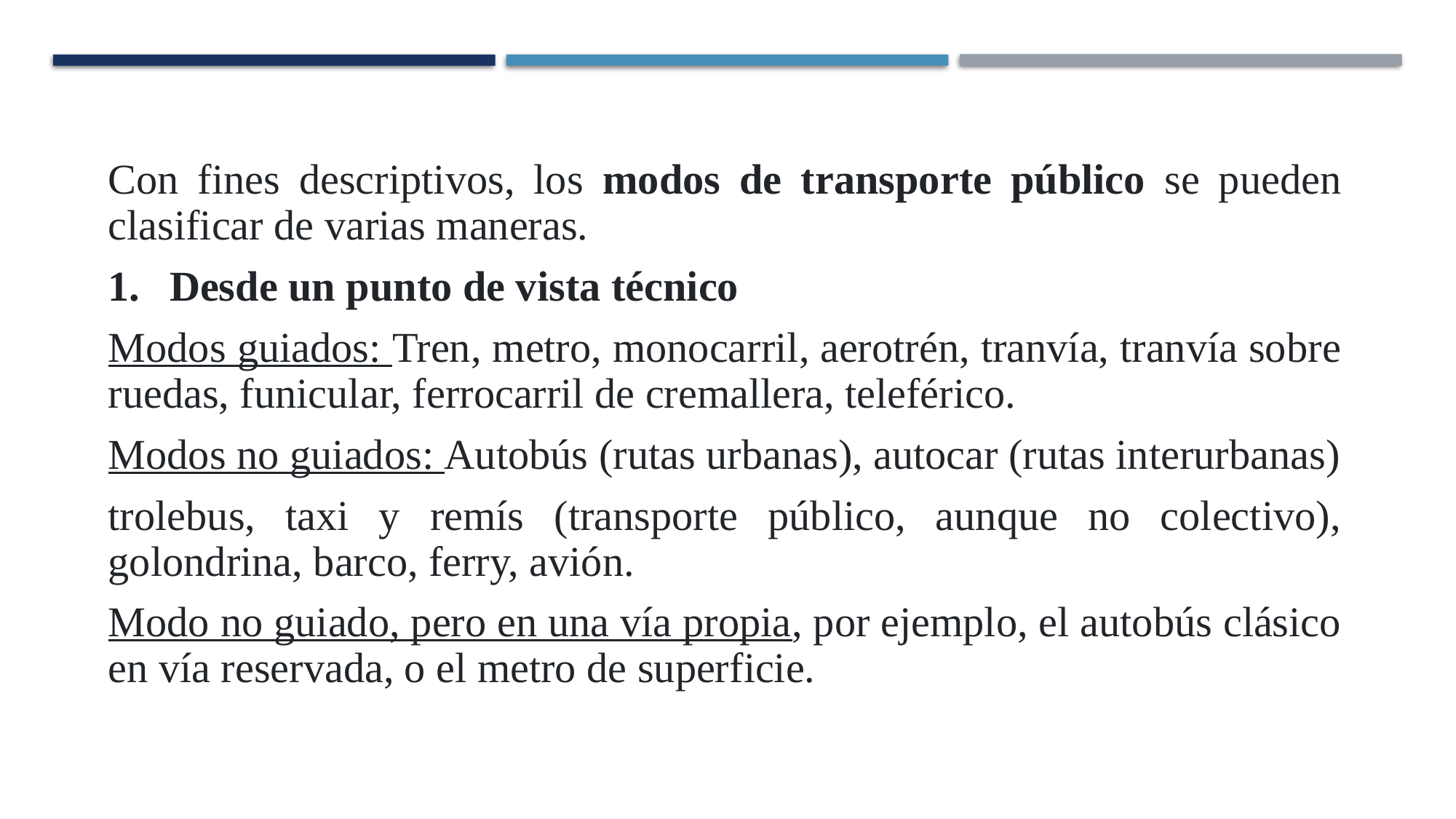

Con fines descriptivos, los modos de transporte público se pueden clasificar de varias maneras.
Desde un punto de vista técnico
Modos guiados: Tren, metro, monocarril, aerotrén, tranvía, tranvía sobre ruedas, funicular, ferrocarril de cremallera, teleférico.
Modos no guiados: Autobús (rutas urbanas), autocar (rutas interurbanas)
trolebus, taxi y remís (transporte público, aunque no colectivo), golondrina, barco, ferry, avión.
Modo no guiado, pero en una vía propia, por ejemplo, el autobús clásico en vía reservada, o el metro de superficie.